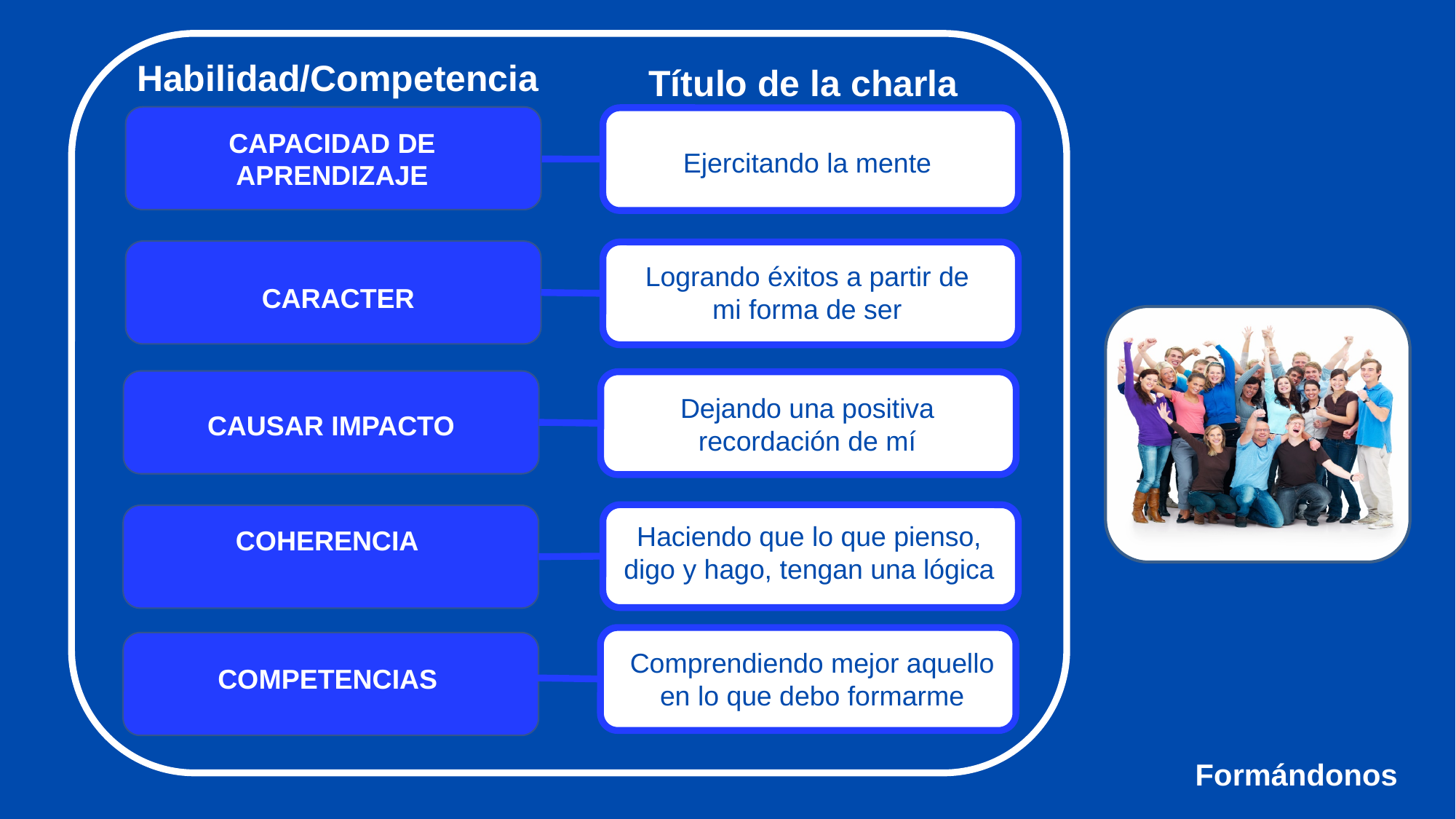

Habilidad/Competencia
Título de la charla

CAPACIDAD DE APRENDIZAJE

Ejercitando la mente

Logrando éxitos a partir de mi forma de ser
CARACTER

Dejando una positiva recordación de mí
CAUSAR IMPACTO

Haciendo que lo que pienso, digo y hago, tengan una lógica

COHERENCIA

Comprendiendo mejor aquello en lo que debo formarme
COMPETENCIAS

 Formándonos